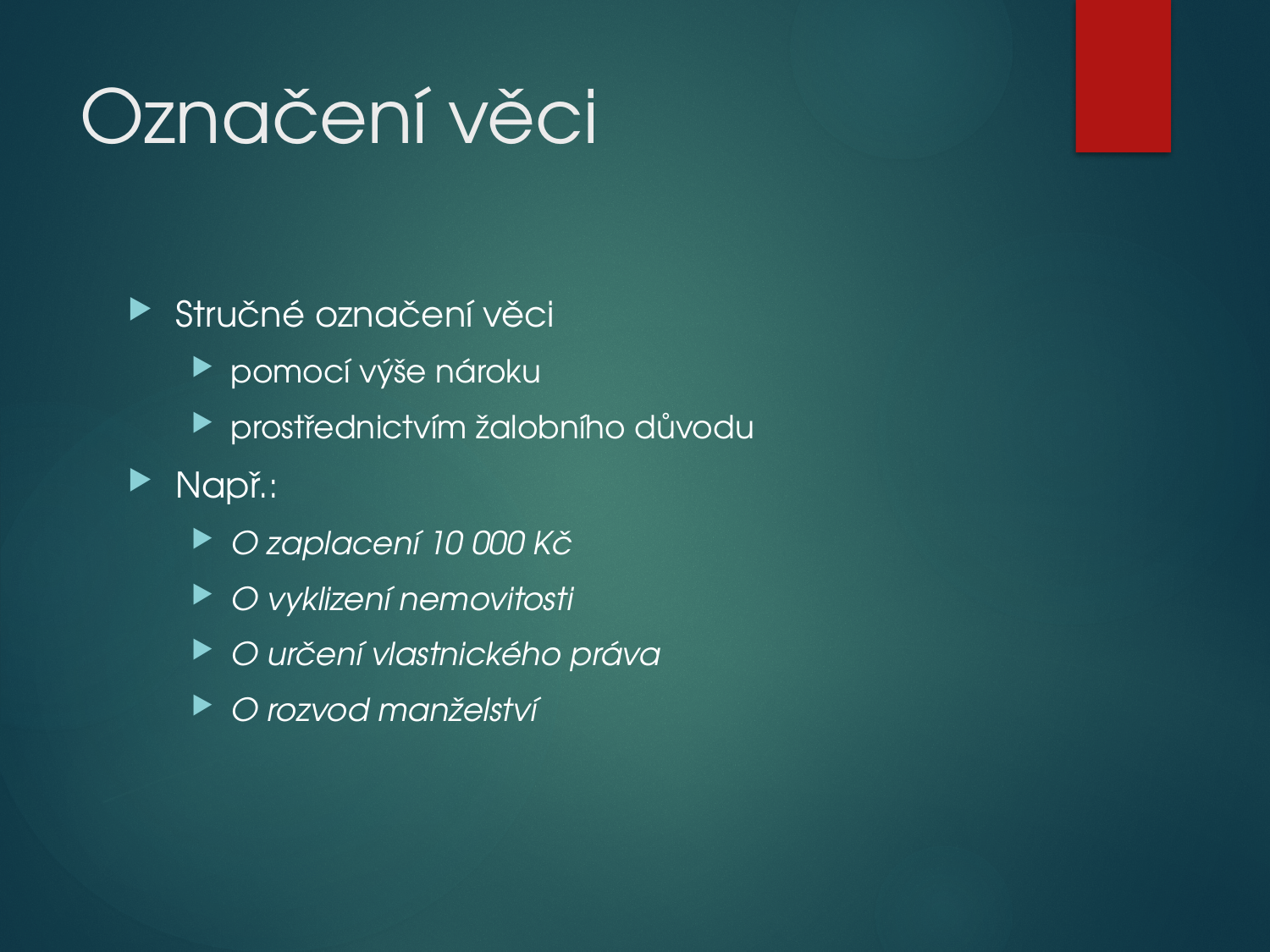

# Označení věci
Stručné označení věci
pomocí výše nároku
prostřednictvím žalobního důvodu
Např.:
O zaplacení 10 000 Kč
O vyklizení nemovitosti
O určení vlastnického práva
O rozvod manželství